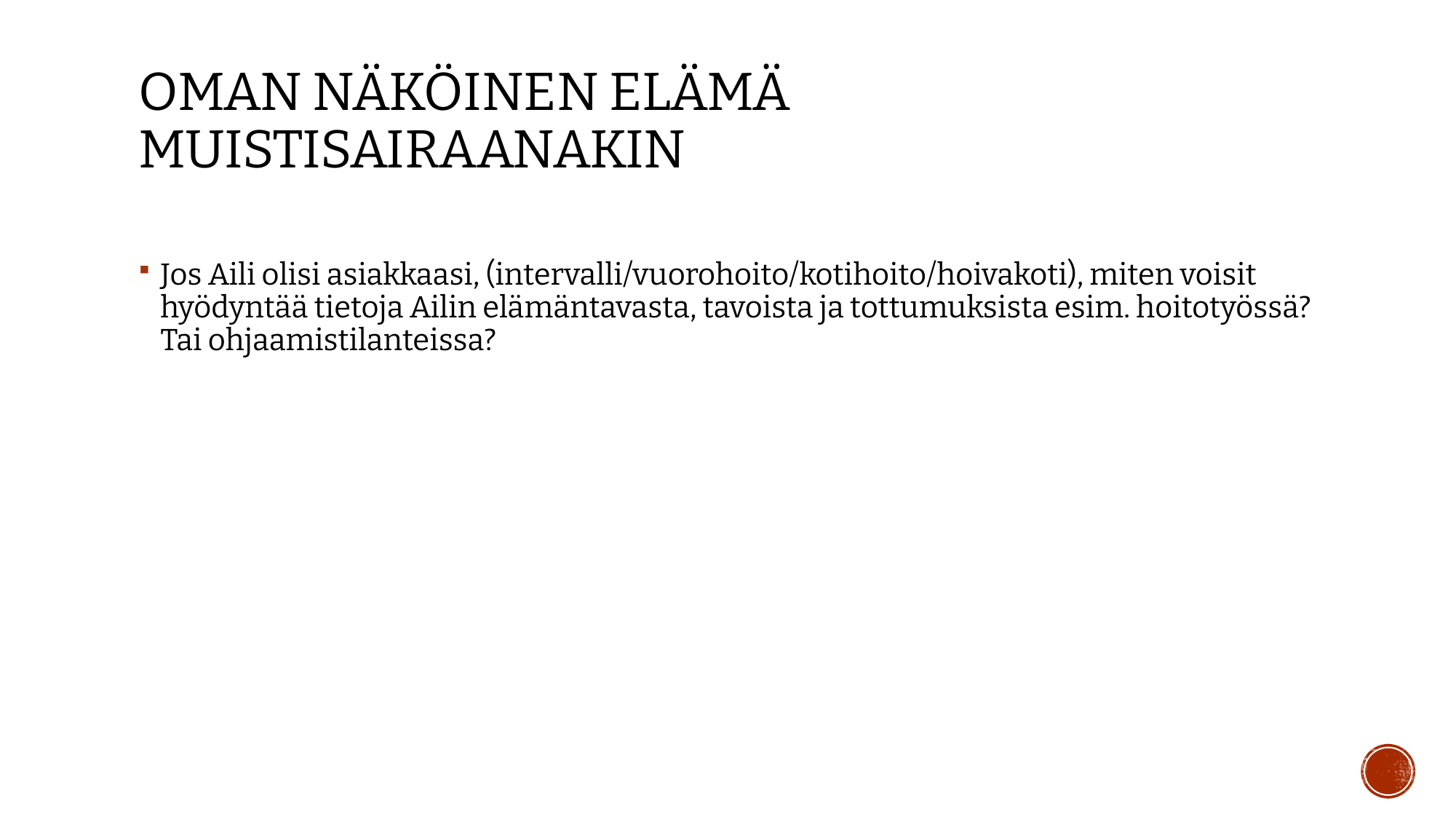

# OMAN NÄKÖINEN ELÄMÄ muistisairaanakin
Jos Aili olisi asiakkaasi, (intervalli/vuorohoito/kotihoito/hoivakoti), miten voisit hyödyntää tietoja Ailin elämäntavasta, tavoista ja tottumuksista esim. hoitotyössä? Tai ohjaamistilanteissa?